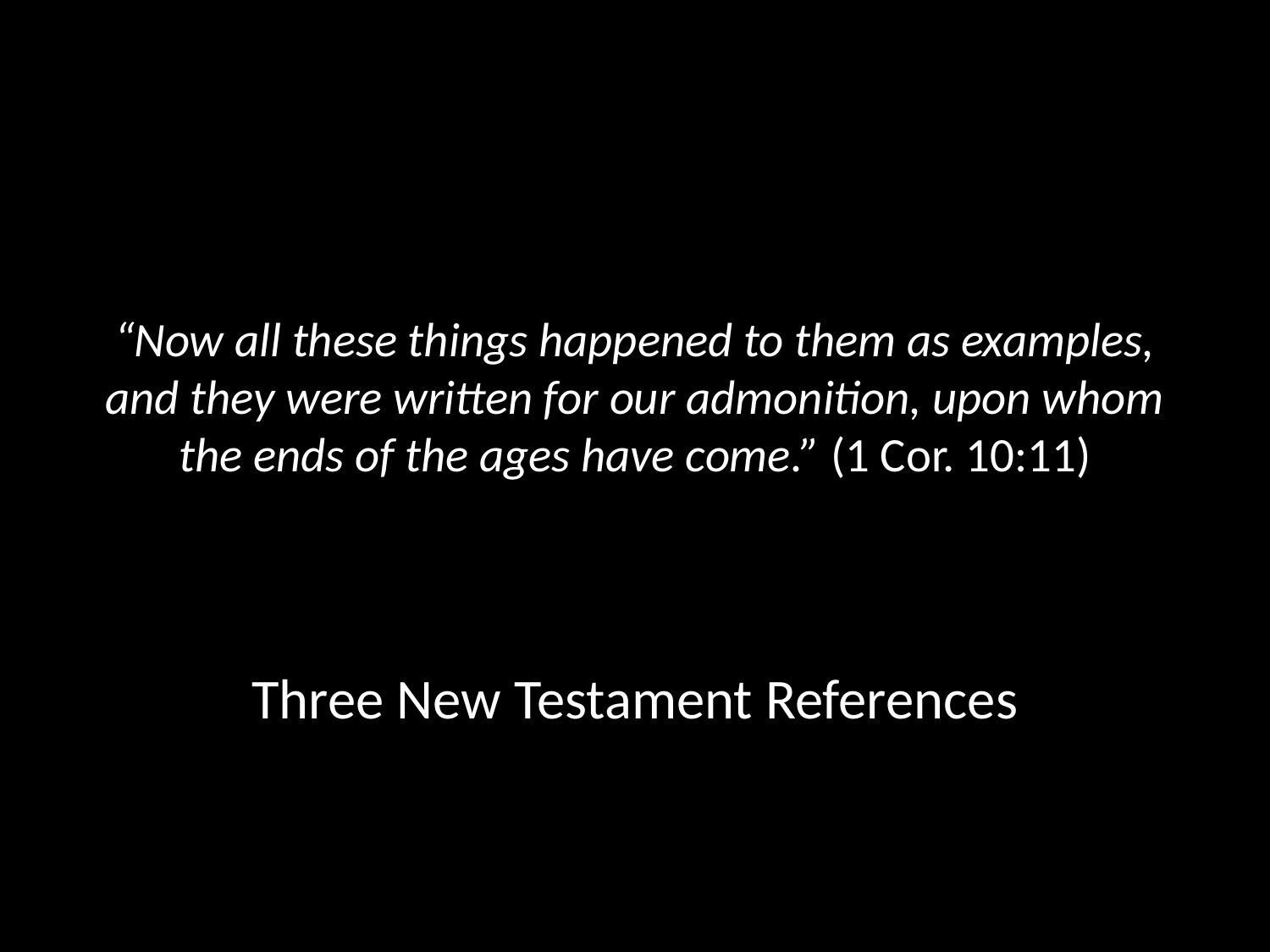

# “Now all these things happened to them as examples, and they were written for our admonition, upon whom the ends of the ages have come.” (1 Cor. 10:11)
Three New Testament References